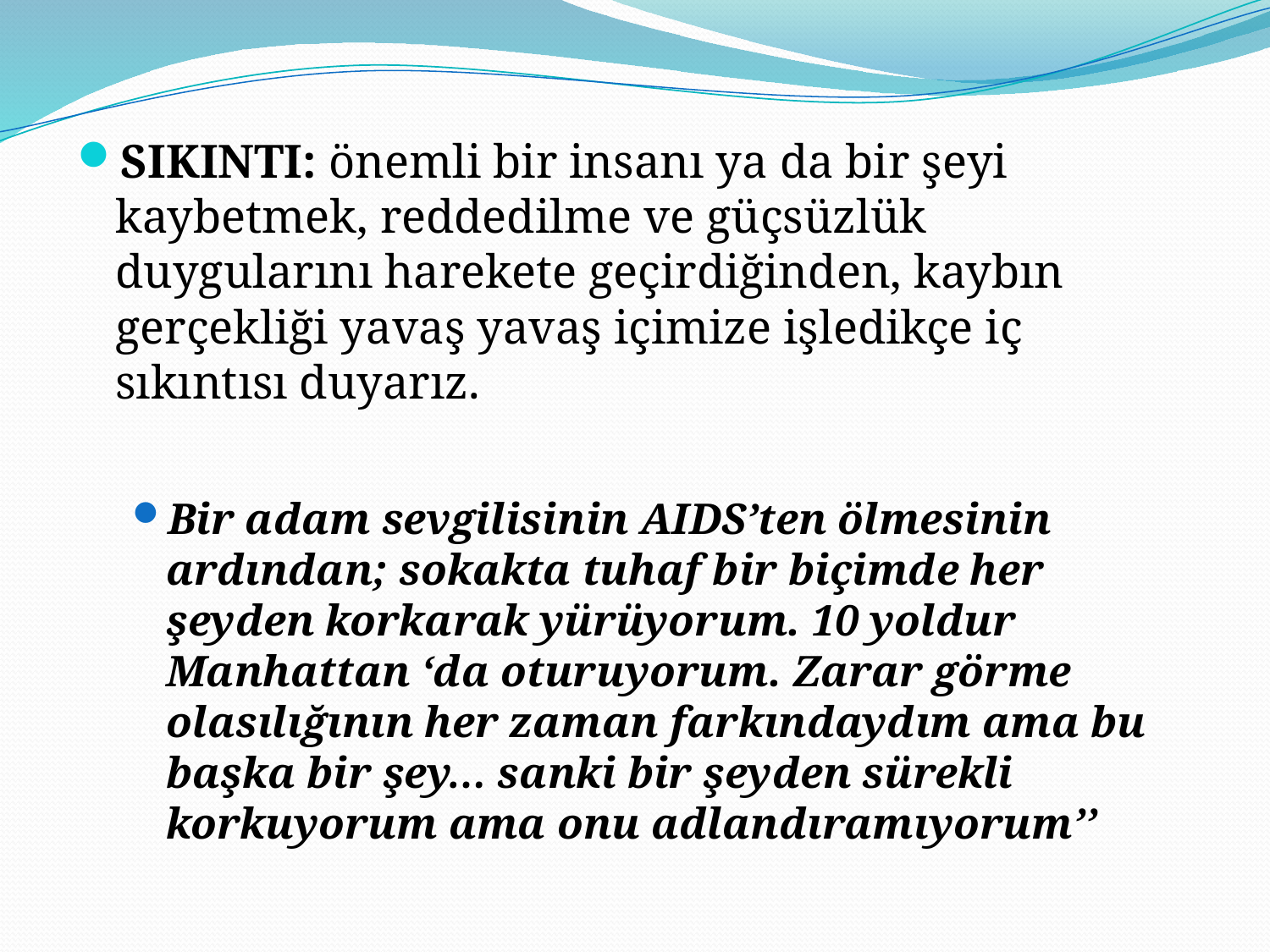

SIKINTI: önemli bir insanı ya da bir şeyi kaybetmek, reddedilme ve güçsüzlük duygularını harekete geçirdiğinden, kaybın gerçekliği yavaş yavaş içimize işledikçe iç sıkıntısı duyarız.

Bir adam sevgilisinin AIDS’ten ölmesinin ardından; sokakta tuhaf bir biçimde her şeyden korkarak yürüyorum. 10 yoldur Manhattan ‘da oturuyorum. Zarar görme olasılığının her zaman farkındaydım ama bu başka bir şey… sanki bir şeyden sürekli korkuyorum ama onu adlandıramıyorum’’